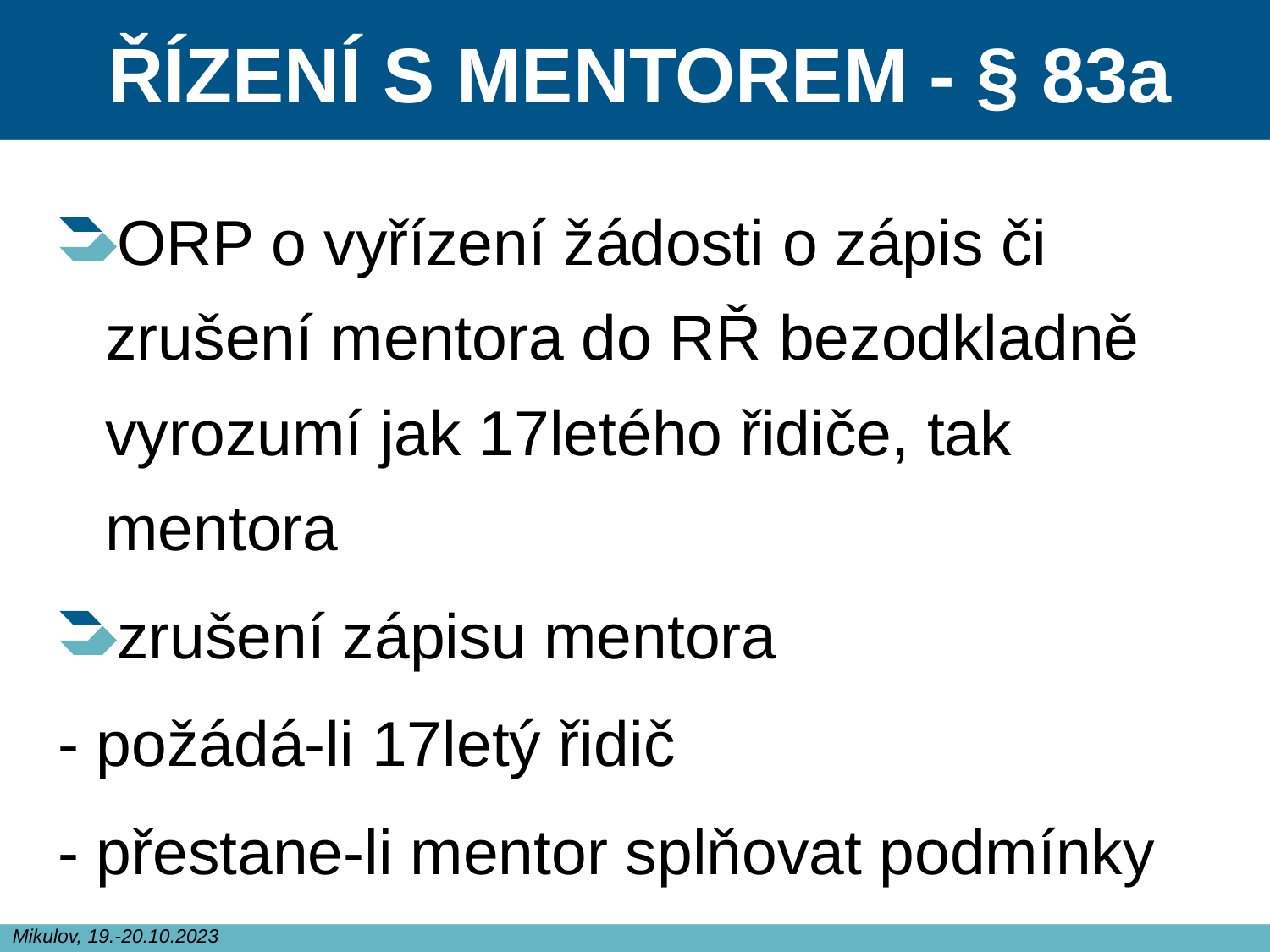

# ŘÍZENÍ S MENTOREM - § 83a
ORP o vyřízení žádosti o zápis či zrušení mentora do RŘ bezodkladně vyrozumí jak 17letého řidiče, tak mentora
zrušení zápisu mentora
- požádá-li 17letý řidič
- přestane-li mentor splňovat podmínky